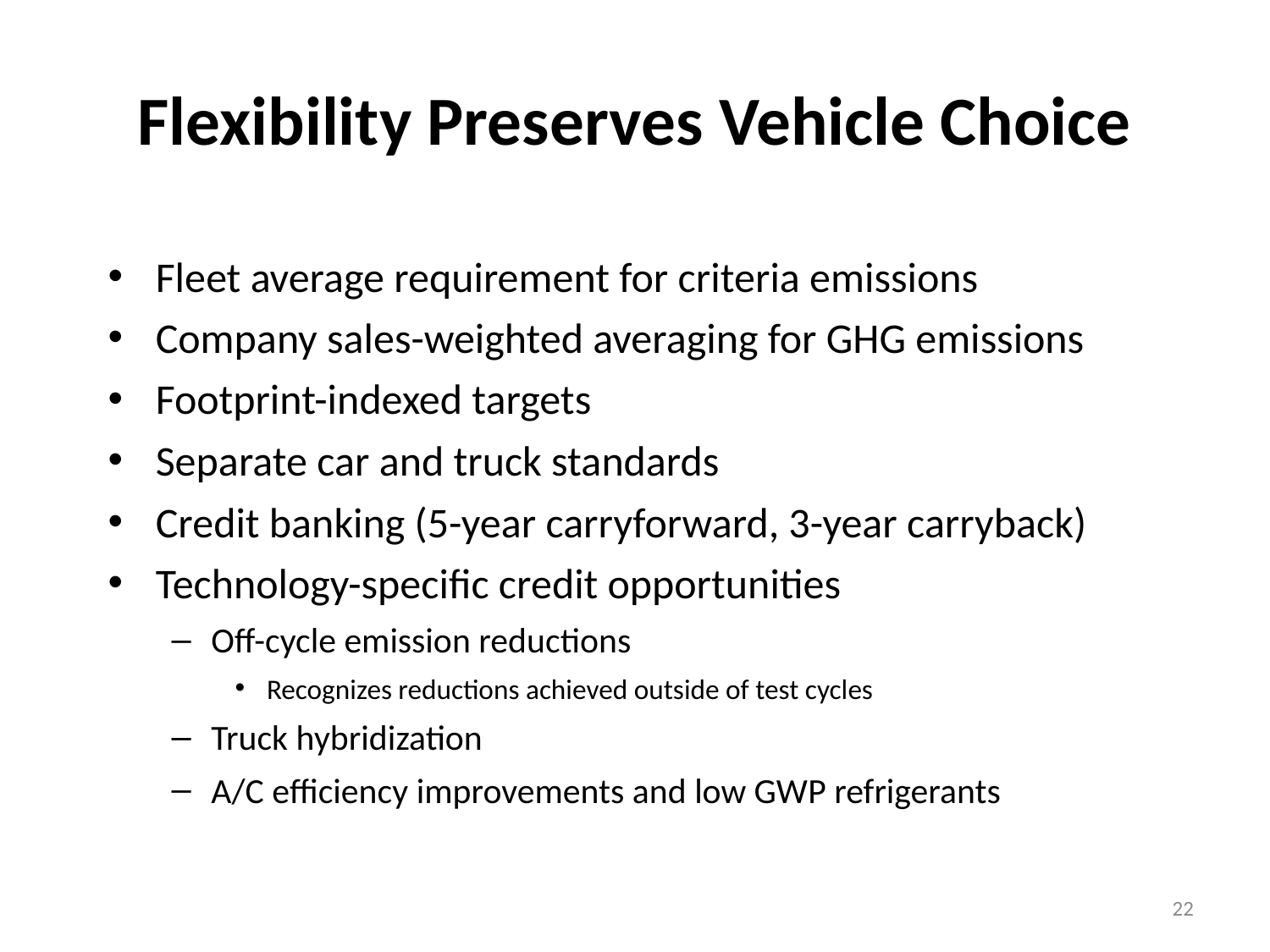

# Flexibility Preserves Vehicle Choice
Fleet average requirement for criteria emissions
Company sales-weighted averaging for GHG emissions
Footprint-indexed targets
Separate car and truck standards
Credit banking (5-year carryforward, 3-year carryback)
Technology-specific credit opportunities
Off-cycle emission reductions
Recognizes reductions achieved outside of test cycles
Truck hybridization
A/C efficiency improvements and low GWP refrigerants

22